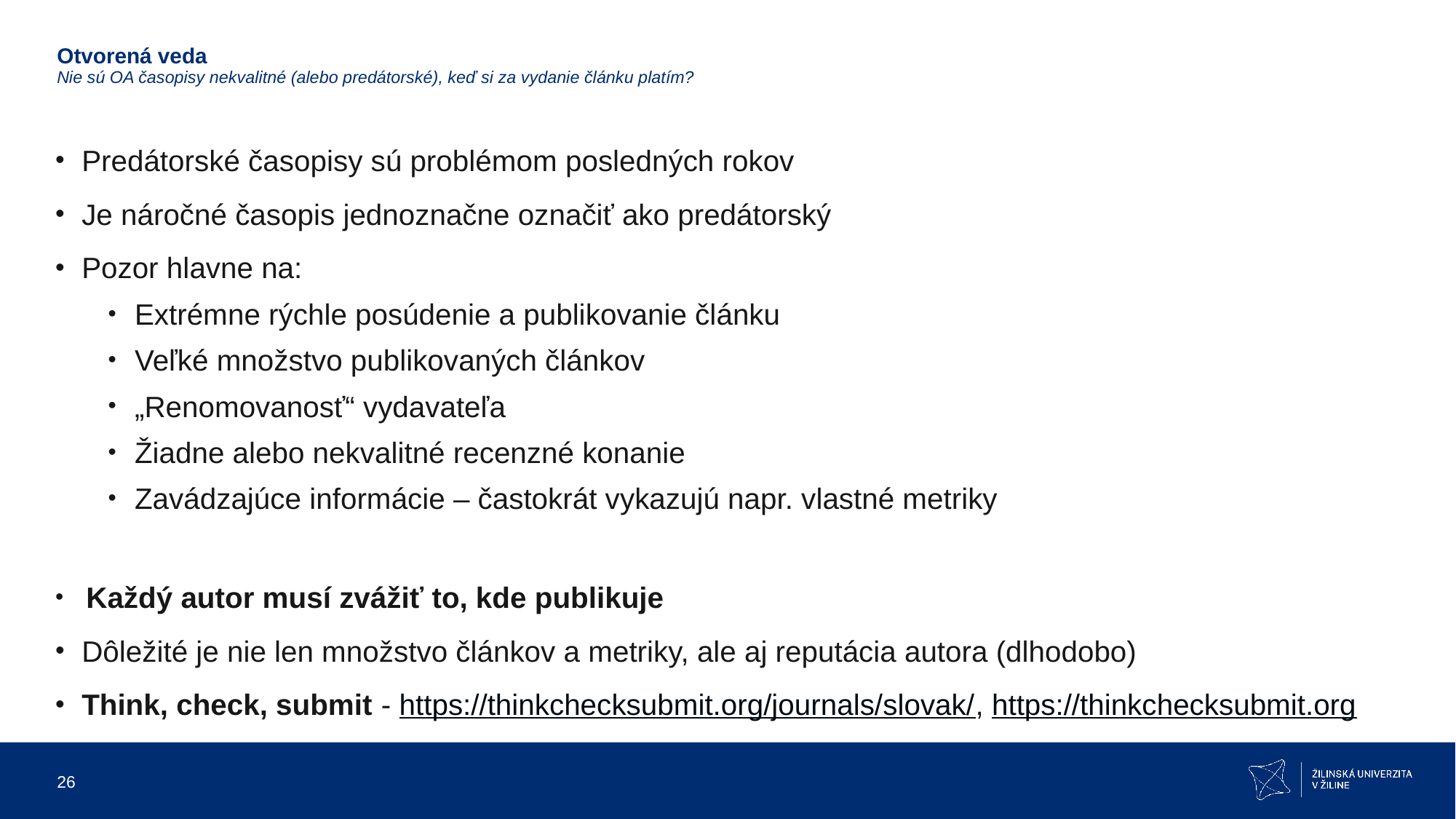

# Otvorená veda Nie sú OA časopisy nekvalitné (alebo predátorské), keď si za vydanie článku platím?
Predátorské časopisy sú problémom posledných rokov
Je náročné časopis jednoznačne označiť ako predátorský
Pozor hlavne na:
Extrémne rýchle posúdenie a publikovanie článku
Veľké množstvo publikovaných článkov
„Renomovanosť“ vydavateľa
Žiadne alebo nekvalitné recenzné konanie
Zavádzajúce informácie – častokrát vykazujú napr. vlastné metriky

Každý autor musí zvážiť to, kde publikuje
Dôležité je nie len množstvo článkov a metriky, ale aj reputácia autora (dlhodobo)
Think, check, submit - https://thinkchecksubmit.org/journals/slovak/, https://thinkchecksubmit.org

26